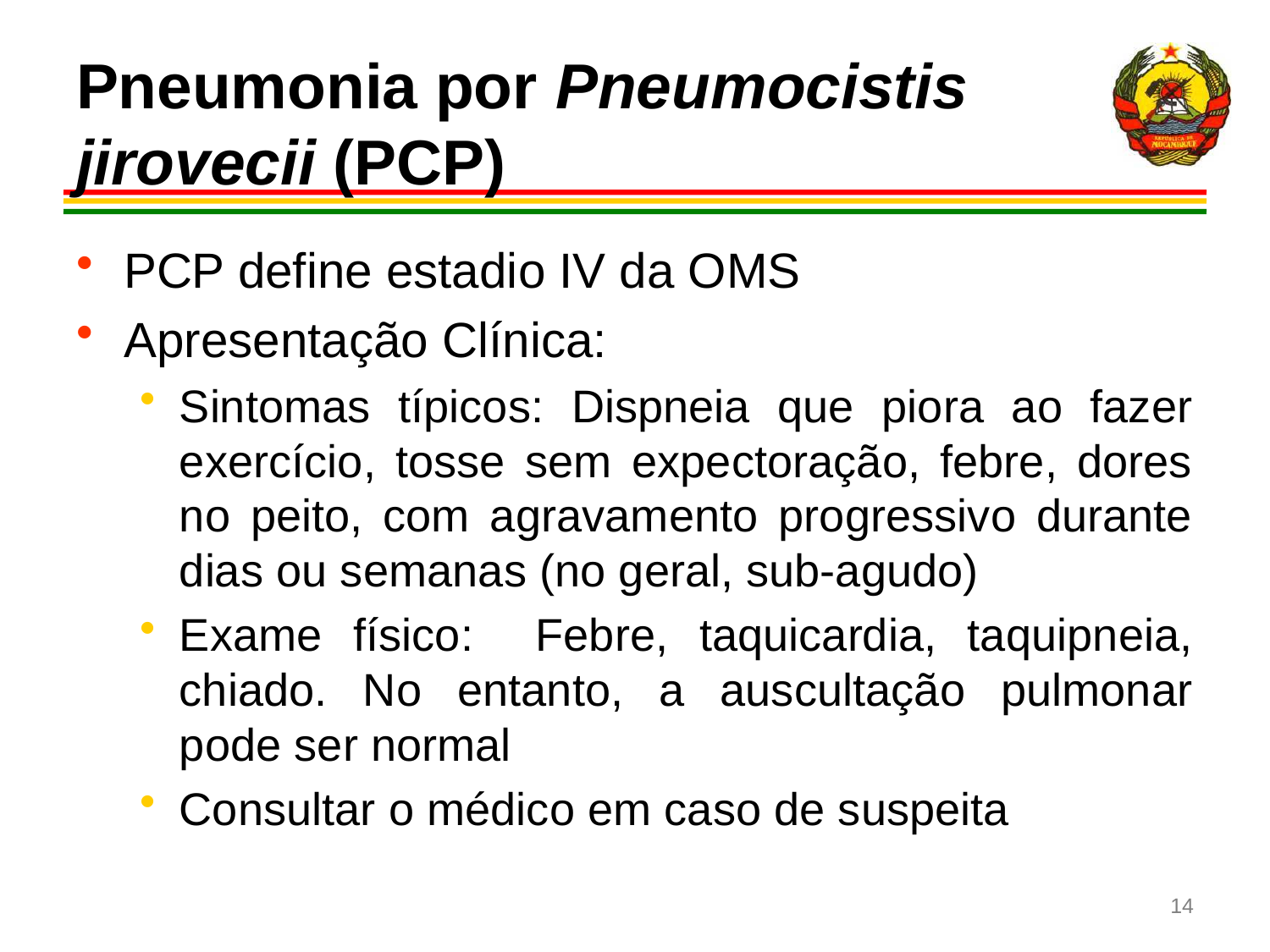

# Pneumonia por Pneumocistis jirovecii (PCP)
PCP define estadio IV da OMS
Apresentação Clínica:
Sintomas típicos: Dispneia que piora ao fazer exercício, tosse sem expectoração, febre, dores no peito, com agravamento progressivo durante dias ou semanas (no geral, sub-agudo)
Exame físico:  Febre, taquicardia, taquipneia, chiado. No entanto, a auscultação pulmonar pode ser normal
Consultar o médico em caso de suspeita